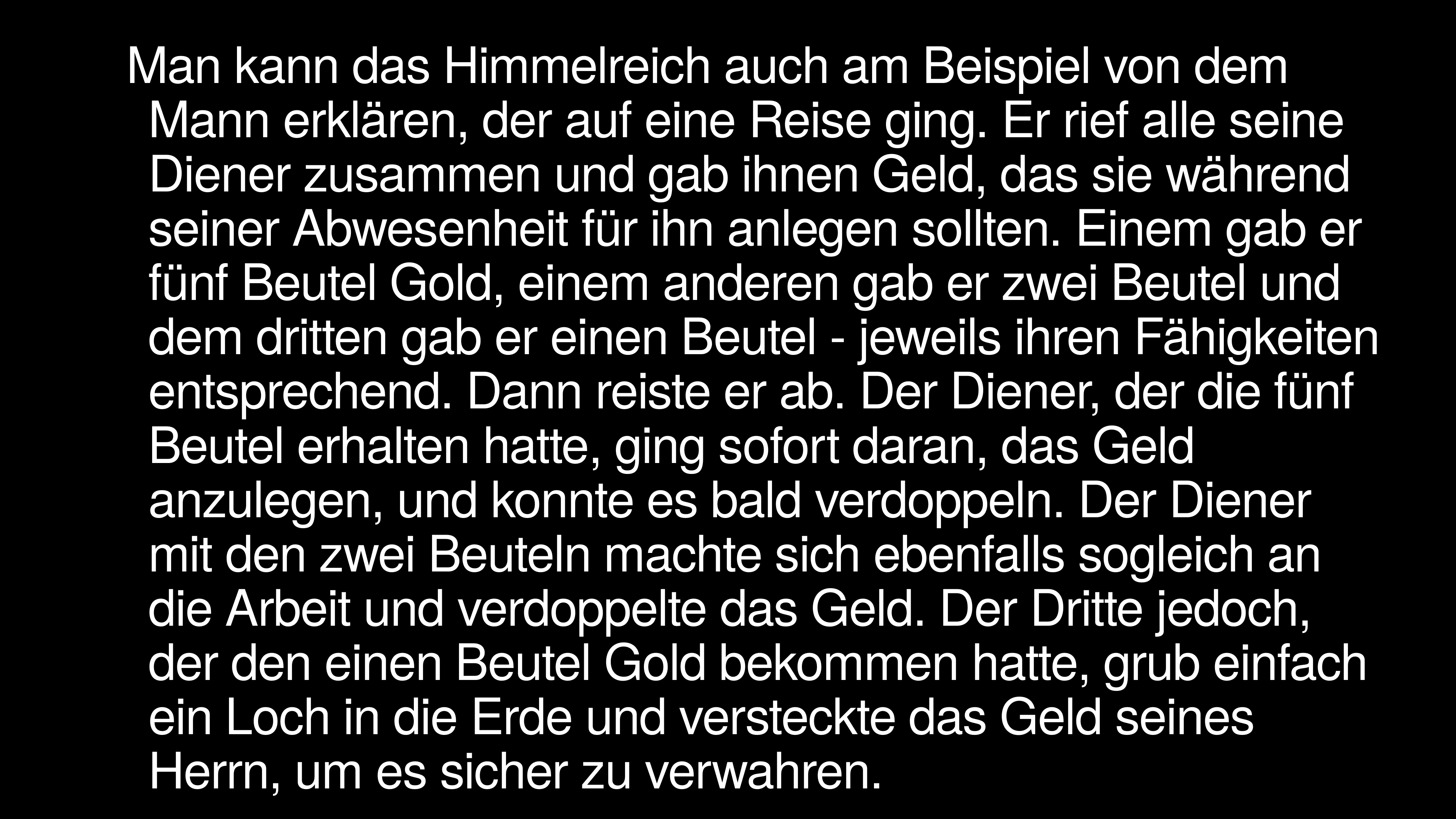

Man kann das Himmelreich auch am Beispiel von dem Mann erklären, der auf eine Reise ging. Er rief alle seine Diener zusammen und gab ihnen Geld, das sie während seiner Abwesenheit für ihn anlegen sollten. Einem gab er fünf Beutel Gold, einem anderen gab er zwei Beutel und dem dritten gab er einen Beutel - jeweils ihren Fähigkeiten entsprechend. Dann reiste er ab. Der Diener, der die fünf Beutel erhalten hatte, ging sofort daran, das Geld anzulegen, und konnte es bald verdoppeln. Der Diener mit den zwei Beuteln machte sich ebenfalls sogleich an die Arbeit und verdoppelte das Geld. Der Dritte jedoch, der den einen Beutel Gold bekommen hatte, grub einfach ein Loch in die Erde und versteckte das Geld seines Herrn, um es sicher zu verwahren.